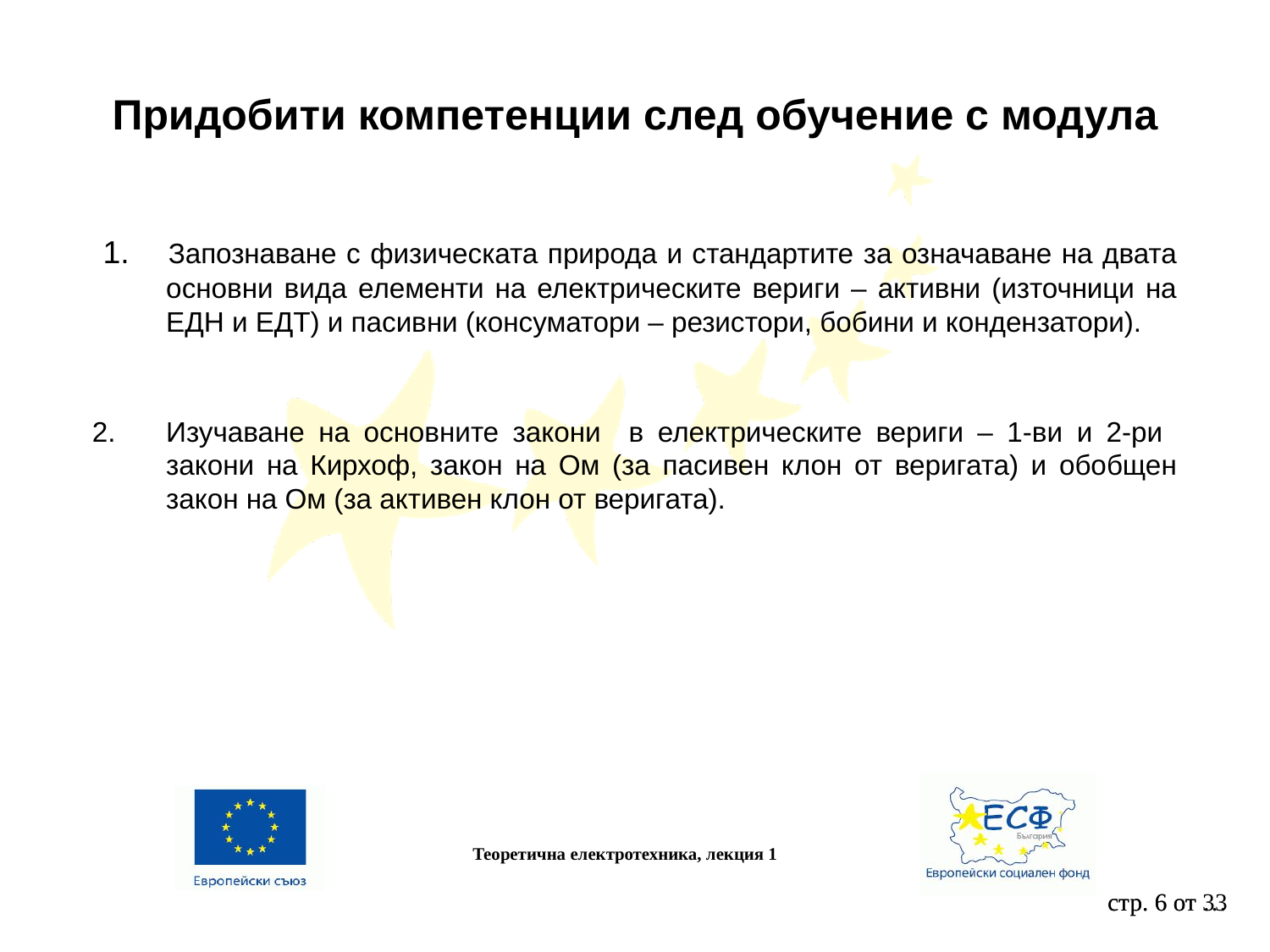

Придобити компетенции след обучение с модула

 1.	Запознаване с физическата природа и стандартите за означаване на двата основни вида елементи на електрическите вериги – активни (източници на ЕДН и ЕДТ) и пасивни (консуматори – резистори, бобини и кондензатори).

Изучаване на основните закони  в електрическите вериги – 1-ви и 2-ри  закони на Кирхоф, закон на Ом (за пасивен клон от веригата) и обобщен закон на Ом (за активен клон от веригата).
Теоретична електротехника, лекция 1